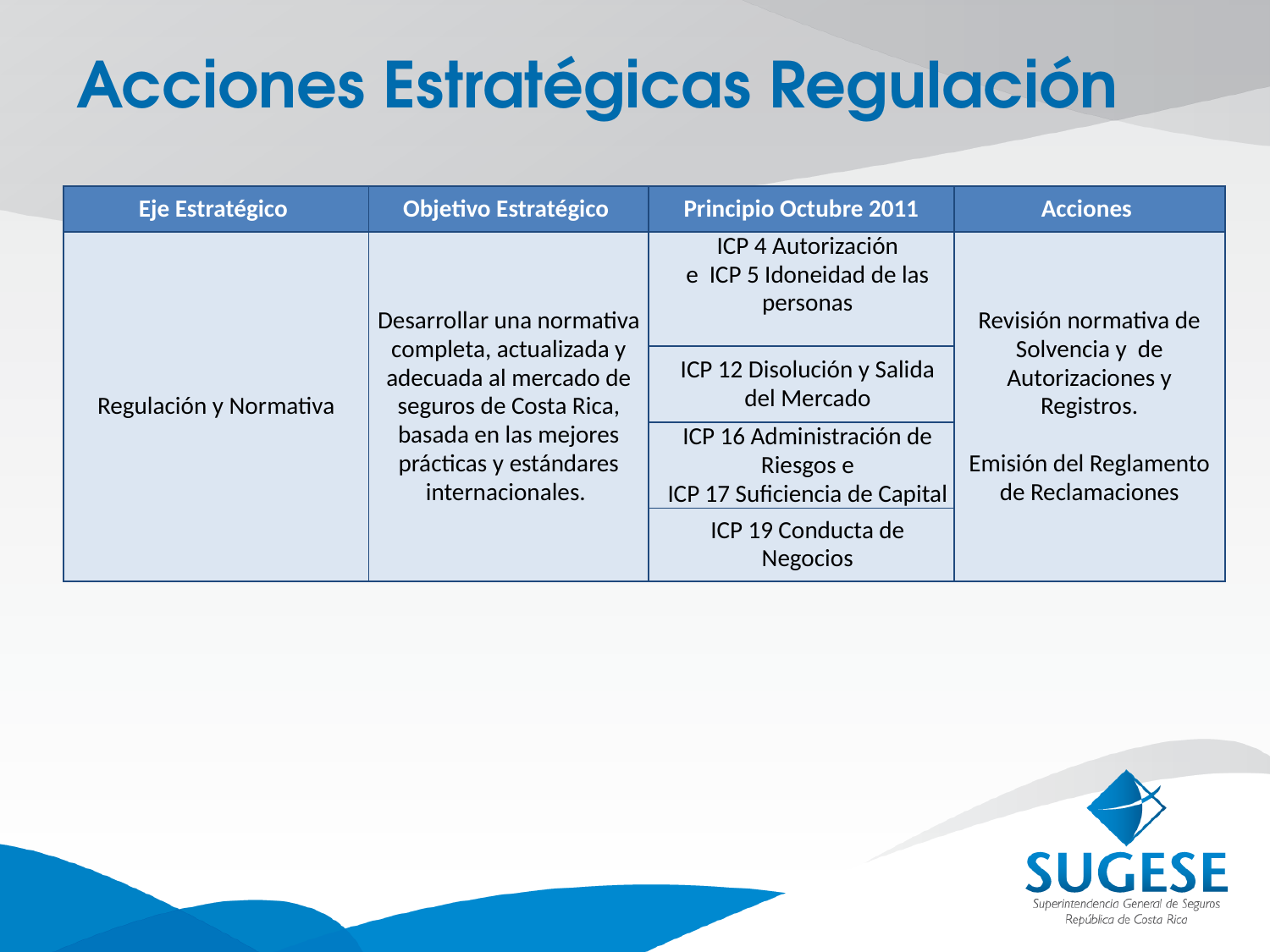

Acciones Estratégicas Regulación
| Eje Estratégico | Objetivo Estratégico | Principio Octubre 2011 | Acciones |
| --- | --- | --- | --- |
| Regulación y Normativa | Desarrollar una normativa completa, actualizada y adecuada al mercado de seguros de Costa Rica, basada en las mejores prácticas y estándares internacionales. | ICP 4 Autorización e ICP 5 Idoneidad de las personas | Revisión normativa de Solvencia y de Autorizaciones y Registros. Emisión del Reglamento de Reclamaciones |
|  |  | ICP 12 Disolución y Salida del Mercado |  |
|  |  | ICP 16 Administración de Riesgos e ICP 17 Suficiencia de Capital |  |
|  |  | ICP 19 Conducta de Negocios |  |